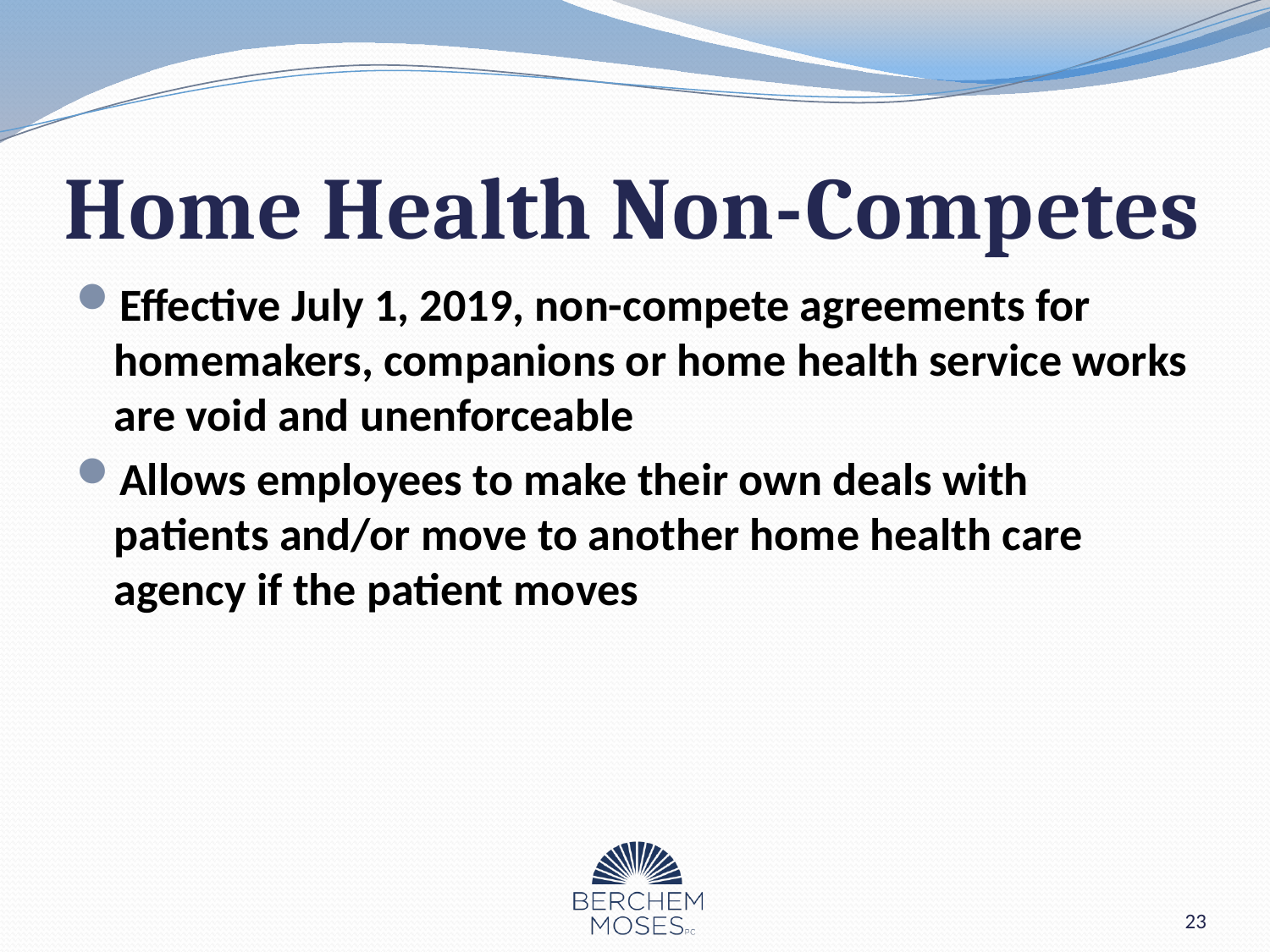

# Home Health Non-Competes
Effective July 1, 2019, non-compete agreements for homemakers, companions or home health service works are void and unenforceable
Allows employees to make their own deals with patients and/or move to another home health care agency if the patient moves
23